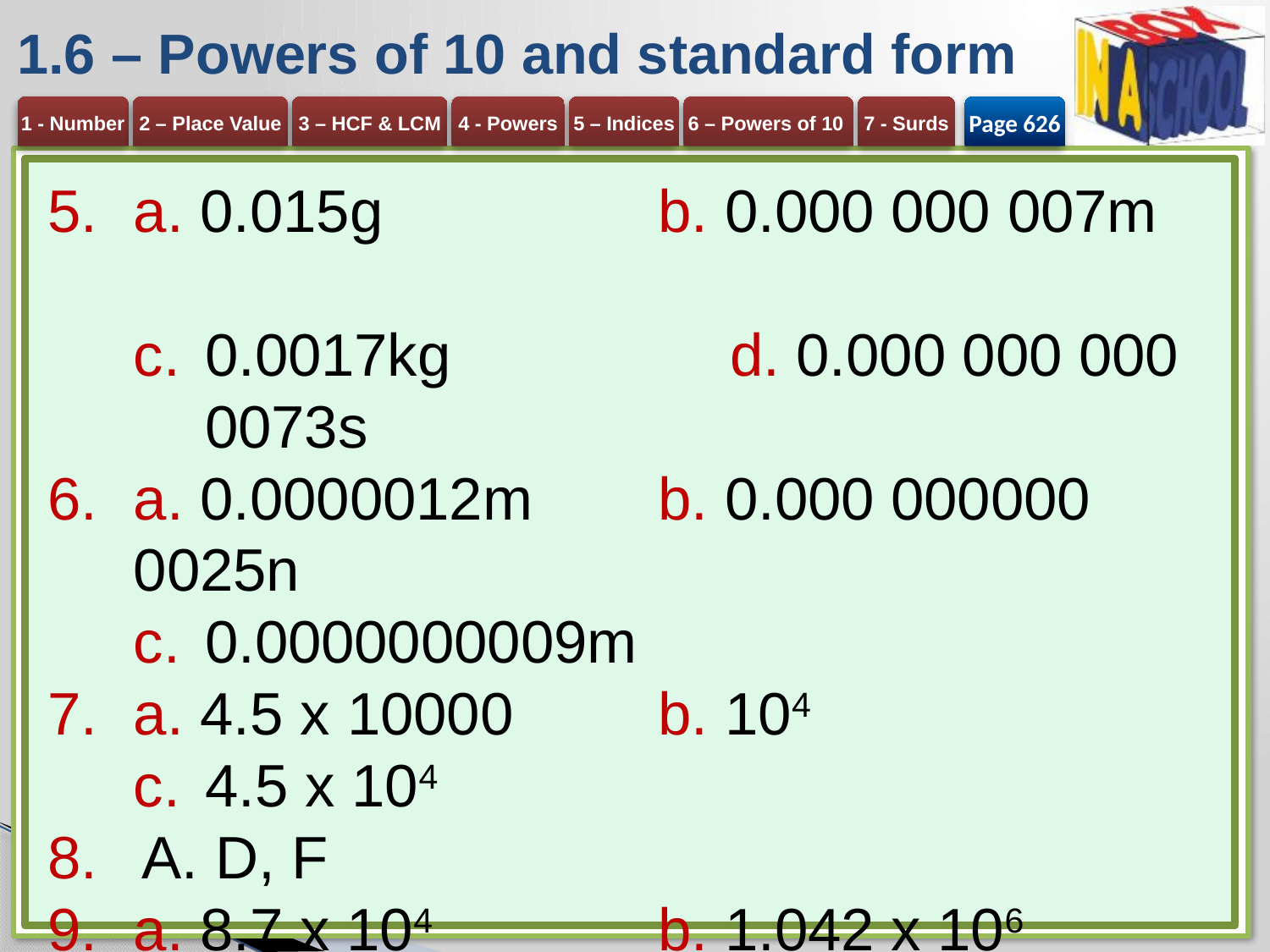

# 1.6 – Powers of 10 and standard form
Page 626
a. 0.015g	b. 0.000 000 007m
0.0017kg	d. 0.000 000 000 0073s
a. 0.0000012m	b. 0.000 000000 0025n
0.0000000009m
a. 4.5 x 10000	b. 104
4.5 x 104
A. D, F
a. 8.7 x 104	b. 1.042 x 106
1.394 x 109	d. 7 x 10-3
2.84 x 10-6	d. 1.003 x 10-4